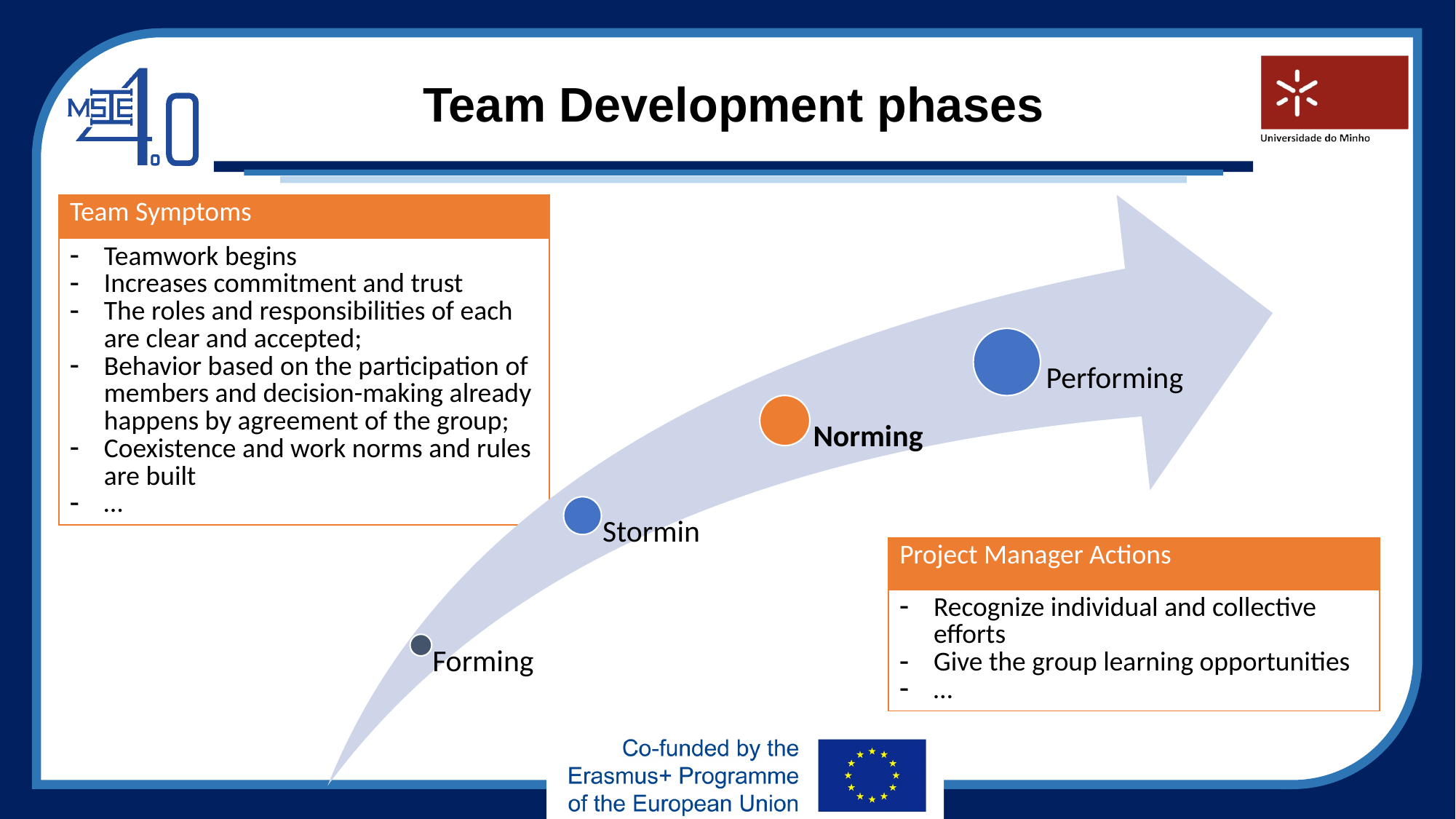

# Team Development phases
| Team Symptoms |
| --- |
| Teamwork begins Increases commitment and trust The roles and responsibilities of each are clear and accepted; Behavior based on the participation of members and decision-making already happens by agreement of the group; Coexistence and work norms and rules are built … |
Forming
Stormin
Norming
Performing
| Project Manager Actions |
| --- |
| Recognize individual and collective efforts Give the group learning opportunities … |